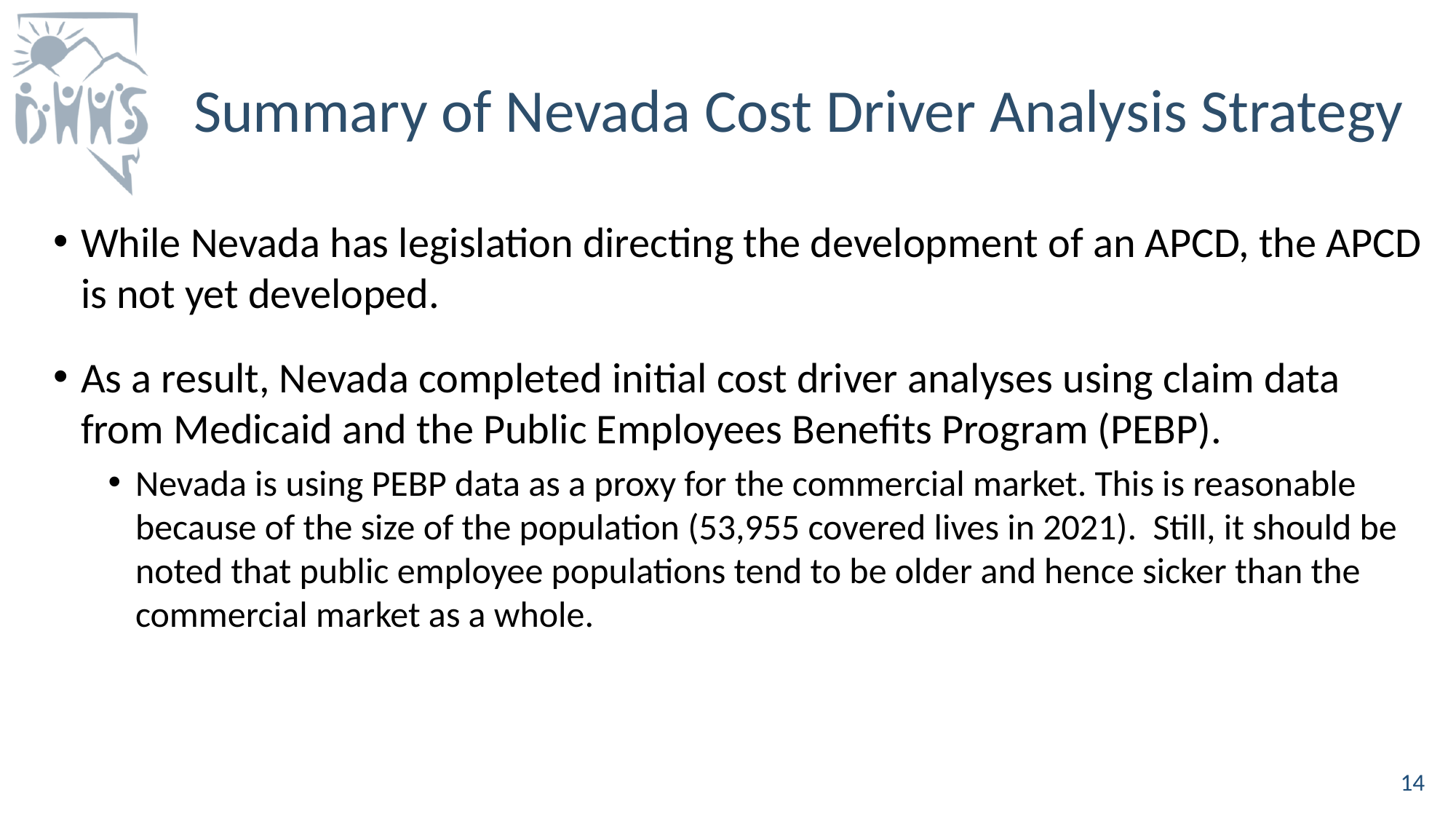

# Summary of Nevada Cost Driver Analysis Strategy
While Nevada has legislation directing the development of an APCD, the APCD is not yet developed.
As a result, Nevada completed initial cost driver analyses using claim data from Medicaid and the Public Employees Benefits Program (PEBP).
Nevada is using PEBP data as a proxy for the commercial market. This is reasonable because of the size of the population (53,955 covered lives in 2021).  Still, it should be noted that public employee populations tend to be older and hence sicker than the commercial market as a whole.

14